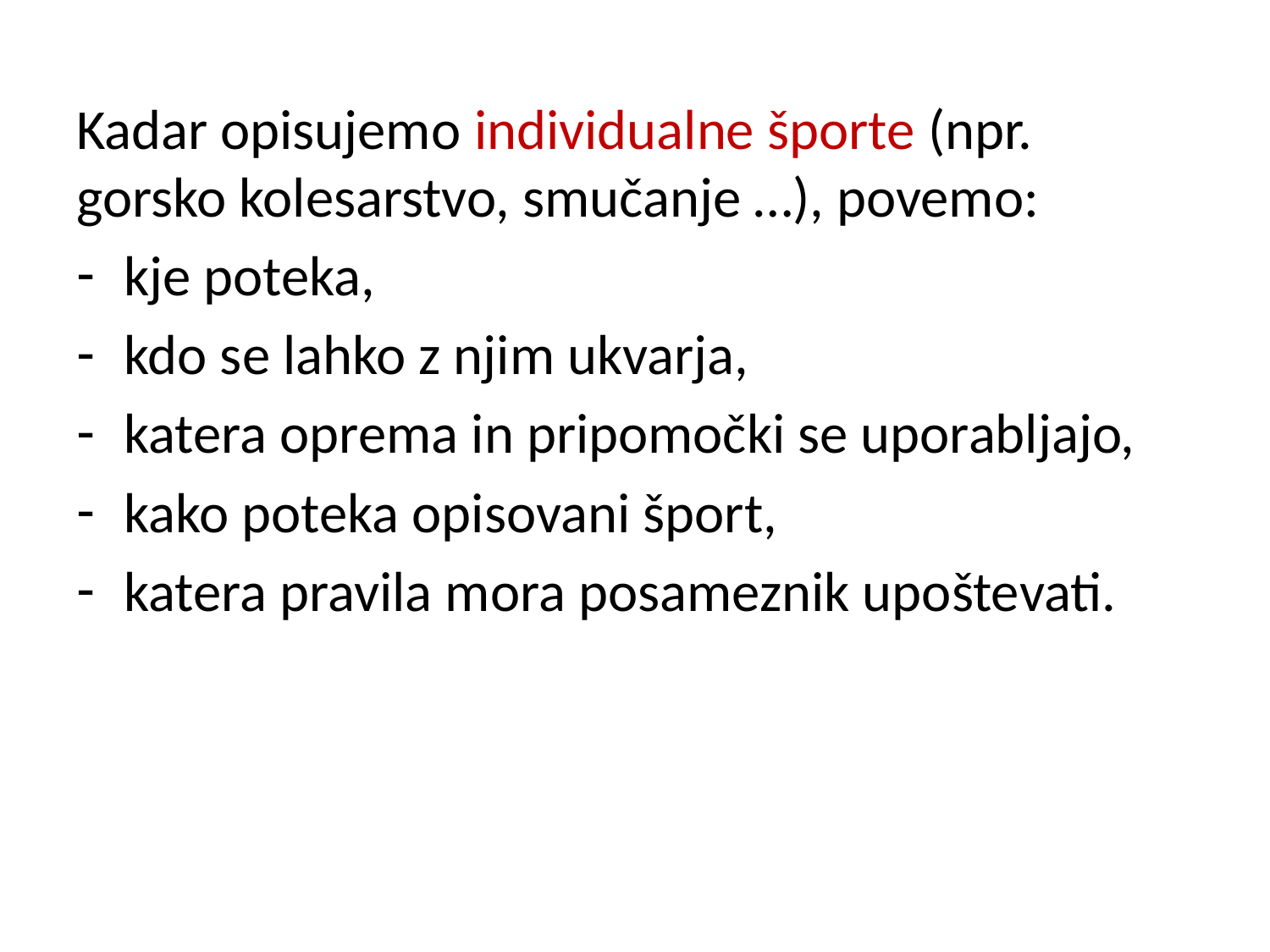

Kadar opisujemo individualne športe (npr. gorsko kolesarstvo, smučanje …), povemo:
kje poteka,
kdo se lahko z njim ukvarja,
katera oprema in pripomočki se uporabljajo,
kako poteka opisovani šport,
katera pravila mora posameznik upoštevati.